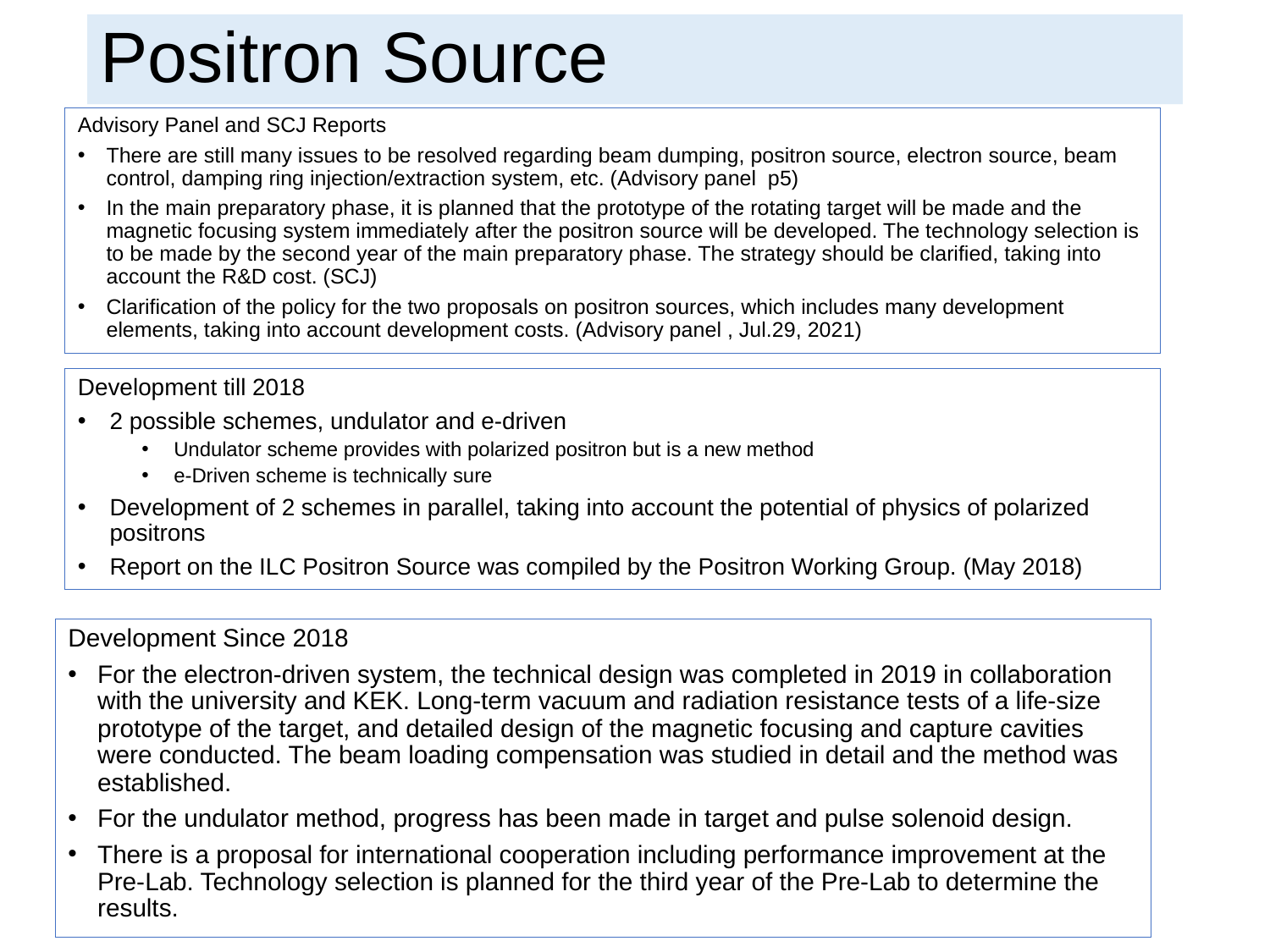

# Positron Source
Advisory Panel and SCJ Reports
There are still many issues to be resolved regarding beam dumping, positron source, electron source, beam control, damping ring injection/extraction system, etc. (Advisory panel  p5)
In the main preparatory phase, it is planned that the prototype of the rotating target will be made and the magnetic focusing system immediately after the positron source will be developed. The technology selection is to be made by the second year of the main preparatory phase. The strategy should be clarified, taking into account the R&D cost. (SCJ)
Clarification of the policy for the two proposals on positron sources, which includes many development elements, taking into account development costs. (Advisory panel , Jul.29, 2021)
Development till 2018
2 possible schemes, undulator and e-driven
Undulator scheme provides with polarized positron but is a new method
e-Driven scheme is technically sure
Development of 2 schemes in parallel, taking into account the potential of physics of polarized positrons
Report on the ILC Positron Source was compiled by the Positron Working Group. (May 2018)
Development Since 2018
For the electron-driven system, the technical design was completed in 2019 in collaboration with the university and KEK. Long-term vacuum and radiation resistance tests of a life-size  prototype of the target, and detailed design of the magnetic focusing and capture cavities were conducted. The beam loading compensation was studied in detail and the method was established.
For the undulator method, progress has been made in target and pulse solenoid design.
There is a proposal for international cooperation including performance improvement at the Pre-Lab. Technology selection is planned for the third year of the Pre-Lab to determine the results.